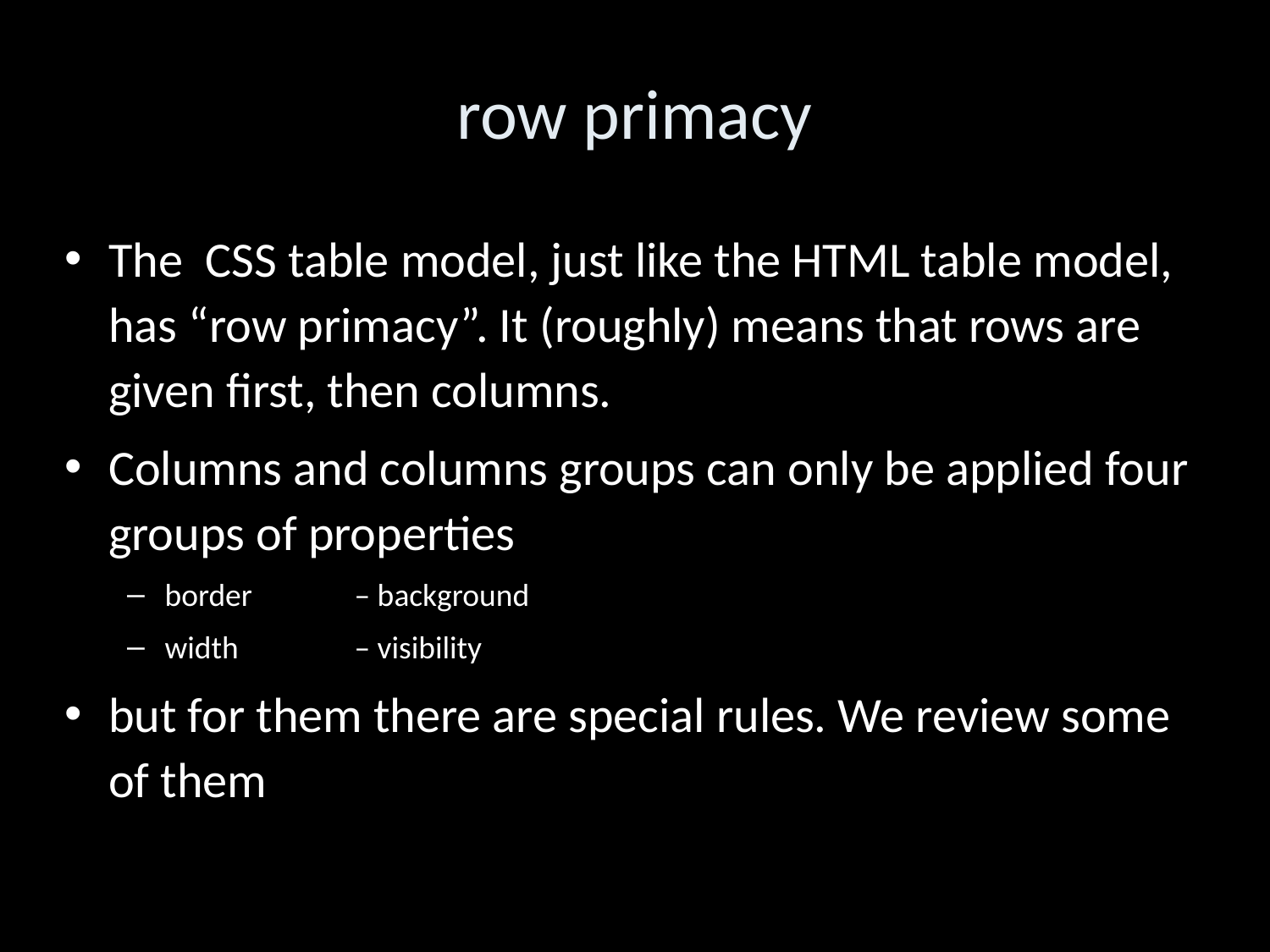

row primacy
The  CSS table model, just like the HTML table model, has “row primacy”. It (roughly) means that rows are given first, then columns.
Columns and columns groups can only be applied four groups of properties
border		– background
width 		– visibility
but for them there are special rules. We review some of them